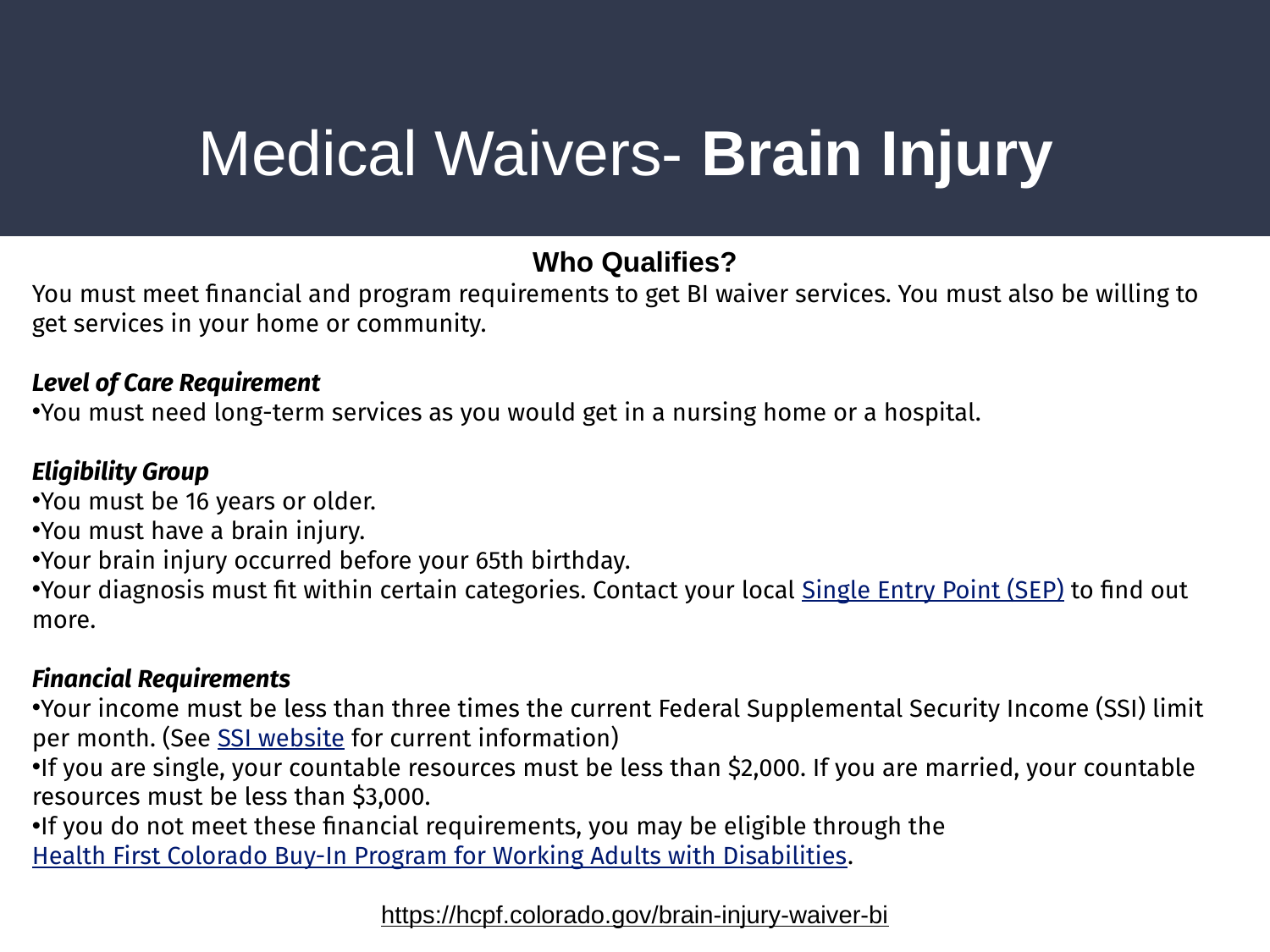

# Medical Waivers- Brain Injury

Who Qualifies?
You must meet financial and program requirements to get BI waiver services. You must also be willing to get services in your home or community.

Level of Care Requirement
You must need long-term services as you would get in a nursing home or a hospital.

Eligibility Group
You must be 16 years or older.
You must have a brain injury.
Your brain injury occurred before your 65th birthday.
Your diagnosis must fit within certain categories. Contact your local Single Entry Point (SEP) to find out more.

Financial Requirements
Your income must be less than three times the current Federal Supplemental Security Income (SSI) limit per month. (See SSI website for current information)
If you are single, your countable resources must be less than $2,000. If you are married, your countable resources must be less than $3,000.
If you do not meet these financial requirements, you may be eligible through the Health First Colorado Buy-In Program for Working Adults with Disabilities.
https://hcpf.colorado.gov/brain-injury-waiver-bi